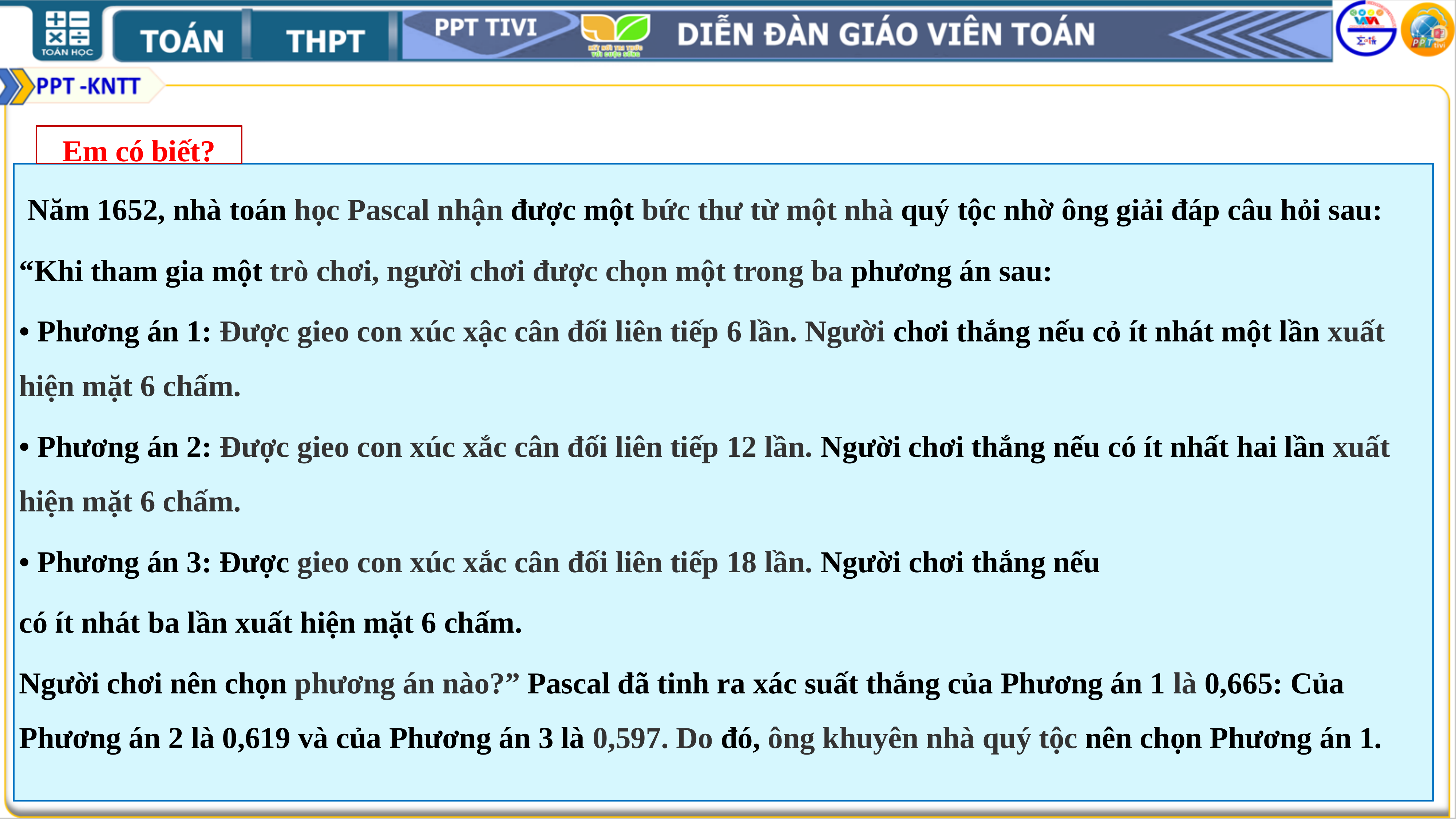

Em có biết?
 Năm 1652, nhà toán học Pascal nhận được một bức thư từ một nhà quý tộc nhờ ông giải đáp câu hỏi sau:
“Khi tham gia một trò chơi, người chơi được chọn một trong ba phương án sau:
• Phương án 1: Được gieo con xúc xậc cân đối liên tiếp 6 lần. Người chơi thắng nếu cỏ ít nhát một lần xuất hiện mặt 6 chấm.
• Phương án 2: Được gieo con xúc xắc cân đối liên tiếp 12 lần. Người chơi thắng nếu có ít nhất hai lần xuất hiện mặt 6 chấm.
• Phương án 3: Được gieo con xúc xắc cân đối liên tiếp 18 lần. Người chơi thắng nếu
có ít nhát ba lần xuất hiện mặt 6 chấm.
Người chơi nên chọn phương án nào?” Pascal đã tinh ra xác suất thắng của Phương án 1 là 0,665: Của Phương án 2 là 0,619 và của Phương án 3 là 0,597. Do đó, ông khuyên nhà quý tộc nên chọn Phương án 1.